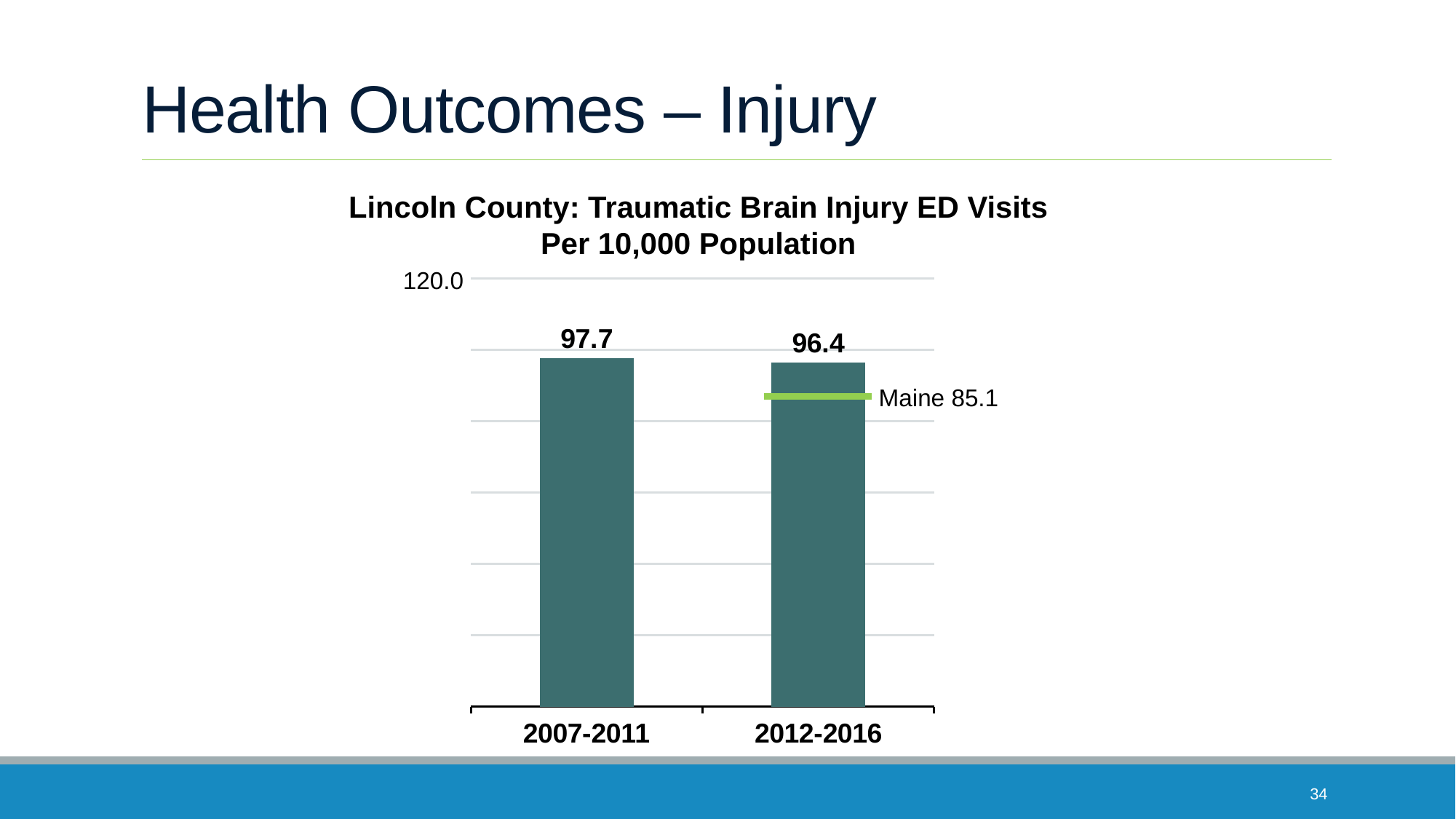

# Health Outcomes – Injury
Lincoln County: Traumatic Brain Injury ED Visits Per 10,000 Population

### Chart

| Category | Series 1 |
|---|---|
| 2007-2011 | 97.7 |
| 2012-2016 | 96.4 |
120.0
2017
114
Maine 85.1
34